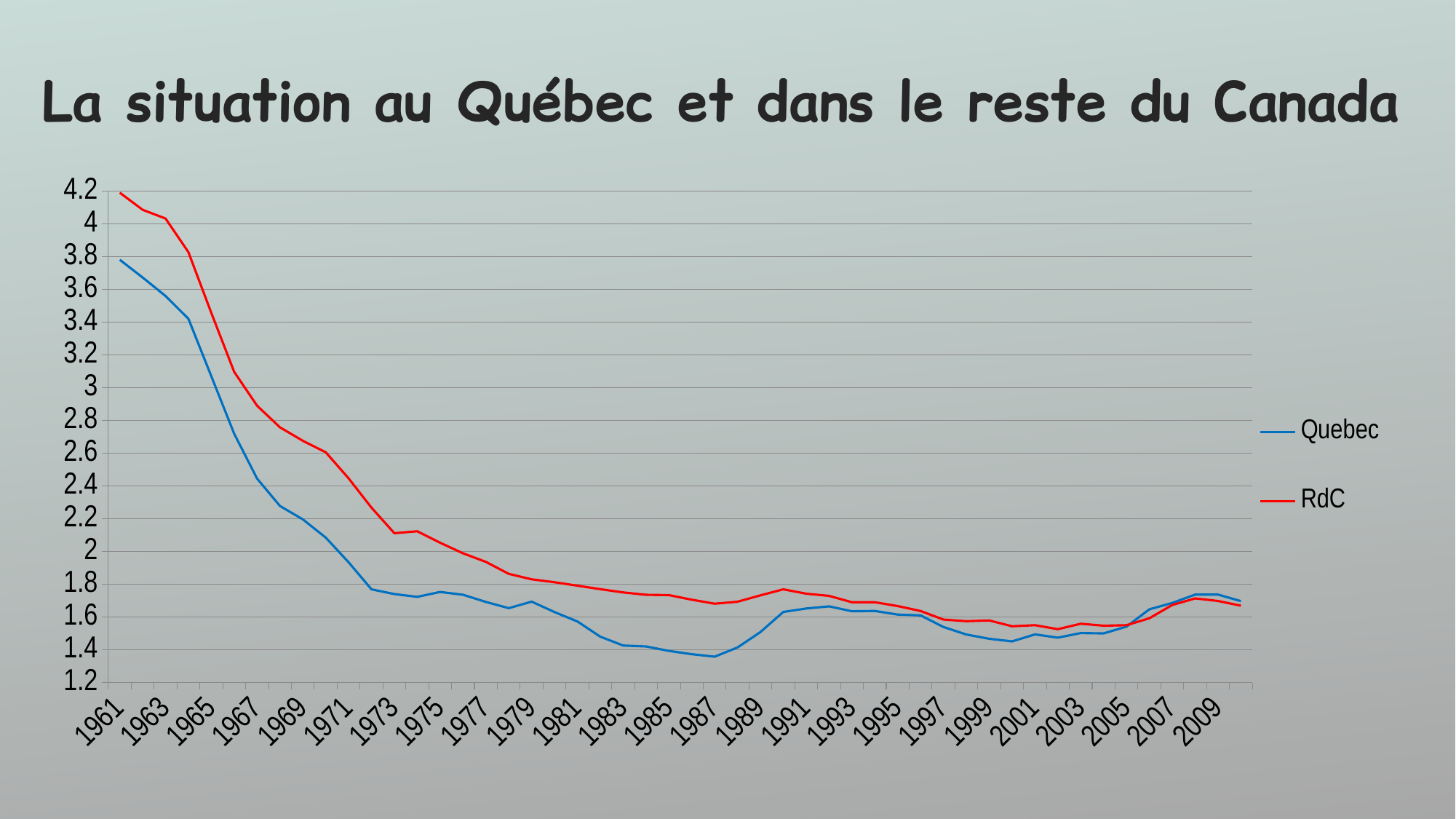

# La situation au Québec et dans le reste du Canada

### Chart

| Category | Quebec  | RdC |
|---|---|---|
| 1961 | 3.782 | 4.19175 |
| 1962 | 3.674 | 4.087375000000001 |
| 1963 | 3.561 | 4.033875 |
| 1964 | 3.422 | 3.828375 |
| 1965 | 3.071 | 3.4575 |
| 1966 | 2.72 | 3.0978749999999993 |
| 1967 | 2.446 | 2.891125 |
| 1968 | 2.279 | 2.7592499999999998 |
| 1969 | 2.197 | 2.6769999999999996 |
| 1970 | 2.086 | 2.607125 |
| 1971 | 1.935 | 2.4475 |
| 1972 | 1.77 | 2.26875 |
| 1973 | 1.741 | 2.1125 |
| 1974 | 1.724 | 2.1244444444444444 |
| 1975 | 1.754 | 2.0544444444444445 |
| 1976 | 1.737 | 1.99 |
| 1977 | 1.693 | 1.9377777777777776 |
| 1978 | 1.655 | 1.8644444444444446 |
| 1979 | 1.695 | 1.8311111111111111 |
| 1980 | 1.631 | 1.8133333333333335 |
| 1981 | 1.574 | 1.7922222222222222 |
| 1982 | 1.481 | 1.7711111111111113 |
| 1983 | 1.427 | 1.7511111111111113 |
| 1984 | 1.421 | 1.7366666666666668 |
| 1985 | 1.394 | 1.7344444444444447 |
| 1986 | 1.374 | 1.7066666666666666 |
| 1987 | 1.359 | 1.6822222222222223 |
| 1988 | 1.415 | 1.6944444444444444 |
| 1989 | 1.509 | 1.7333333333333334 |
| 1990 | 1.632 | 1.77 |
| 1991 | 1.653 | 1.7433333333333334 |
| 1992 | 1.666 | 1.7299999999999998 |
| 1993 | 1.636 | 1.6911111111111115 |
| 1994 | 1.638 | 1.6911111111111115 |
| 1995 | 1.616 | 1.6677777777777776 |
| 1996 | 1.611 | 1.637777777777778 |
| 1997 | 1.54 | 1.5855555555555556 |
| 1998 | 1.494 | 1.5755555555555556 |
| 1999 | 1.468 | 1.58 |
| 2000 | 1.452 | 1.5444444444444445 |
| 2001 | 1.495 | 1.551111111111111 |
| 2002 | 1.475 | 1.5266666666666664 |
| 2003 | 1.503 | 1.5599999999999998 |
| 2004 | 1.501 | 1.5477777777777777 |
| 2005 | 1.542 | 1.551111111111111 |
| 2006 | 1.648 | 1.5933333333333335 |
| 2007 | 1.687 | 1.6744444444444444 |
| 2008 | 1.738 | 1.7144444444444447 |
| 2009 | 1.738 | 1.698888888888889 |
| 2010 | 1.698 | 1.67 |